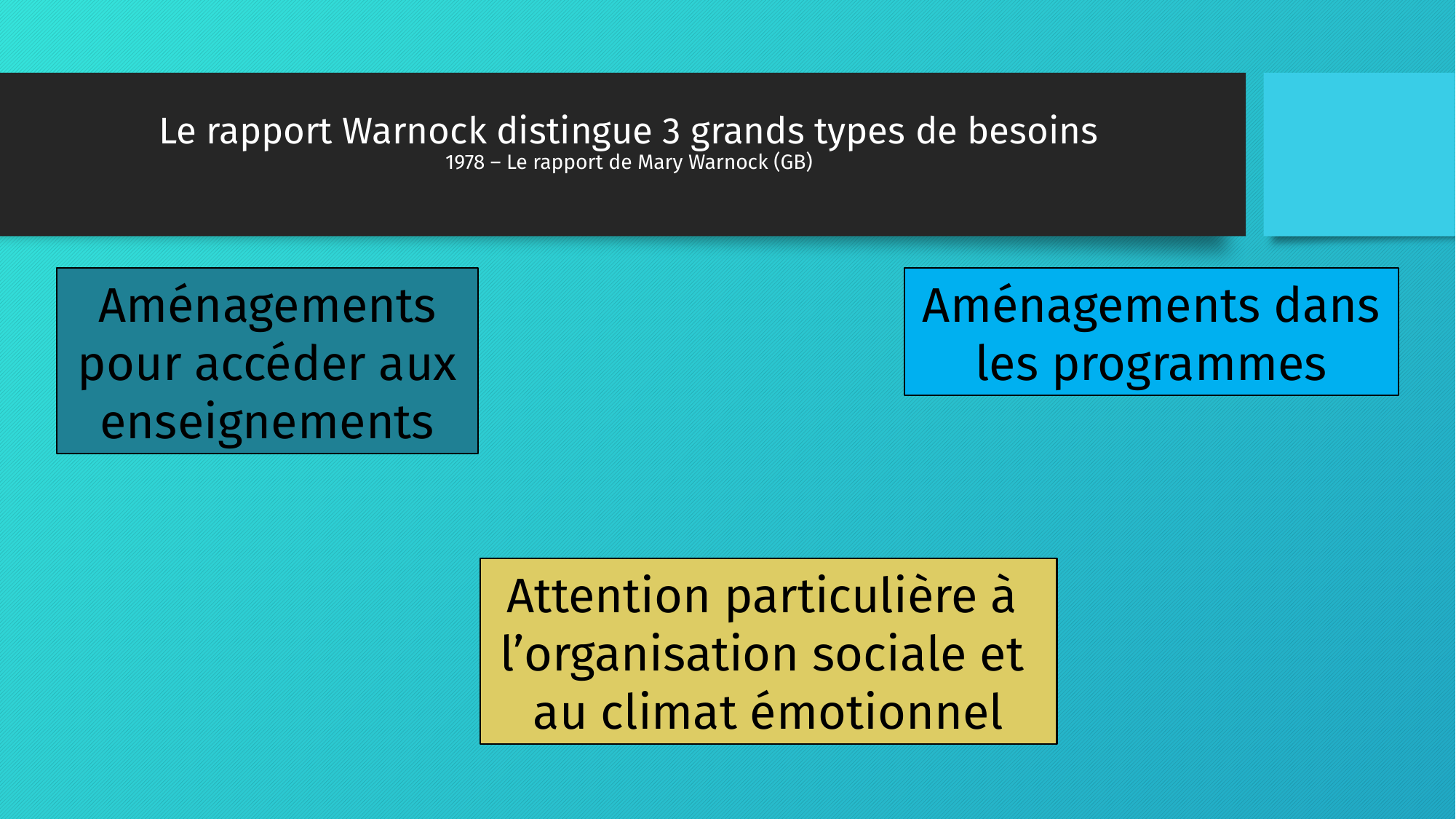

# Le rapport Warnock distingue 3 grands types de besoins 1978 – Le rapport de Mary Warnock (GB)
Aménagements pour accéder aux enseignements
Aménagements dans les programmes
Attention particulière à
l’organisation sociale et
au climat émotionnel